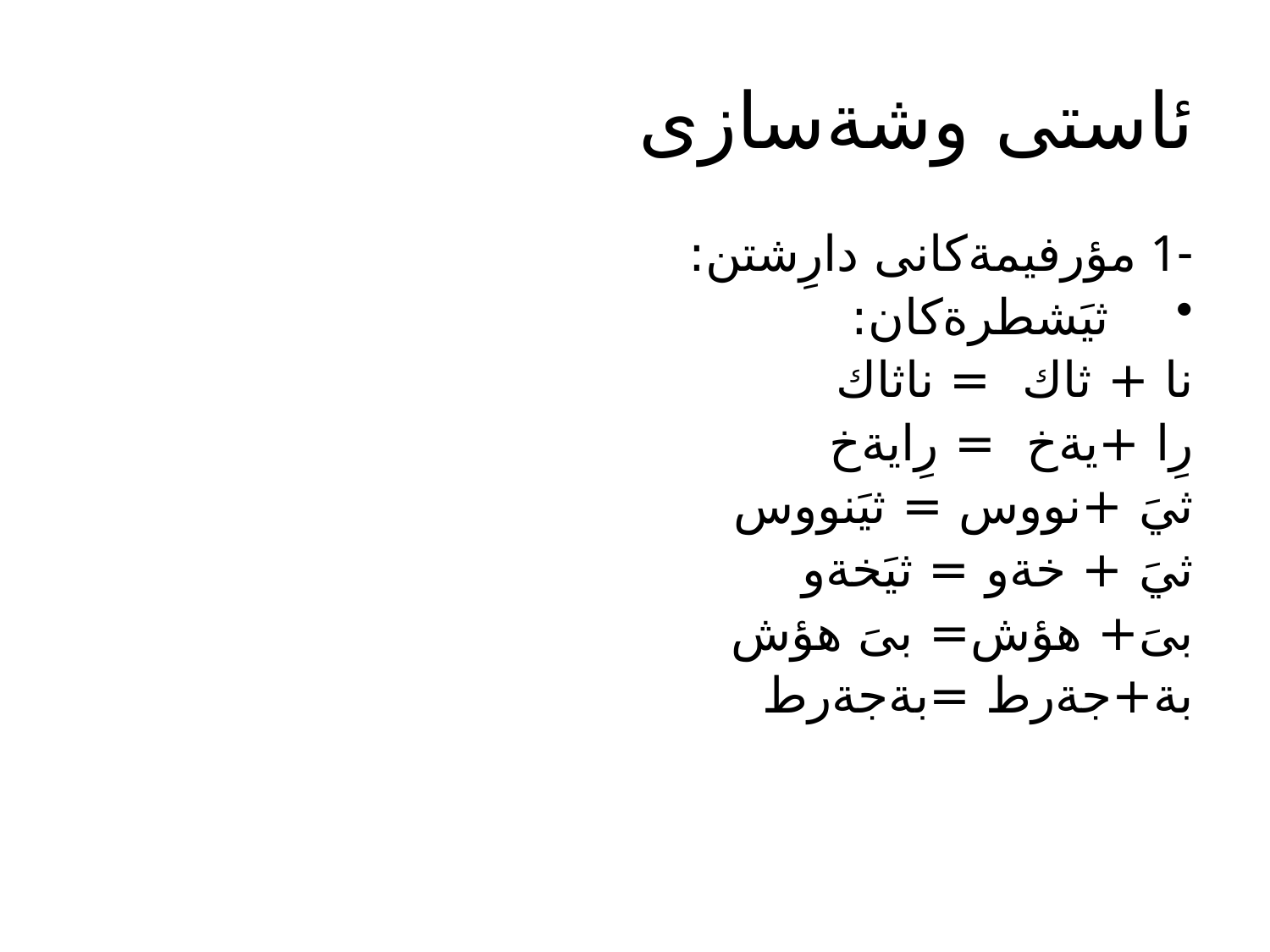

# ئاستى وشةسازى
-1 مؤرفيمةكانى دارِشتن:
ثيَشطرةكان:
نا + ثاك  = ناثاك
رِا +يةخ  = رِايةخ
ثيَ +نووس = ثيَنووس
ثيَ + خةو = ثيَخةو
بىَ+ هؤش= بىَ هؤش
بة+جةرط =بةجةرط